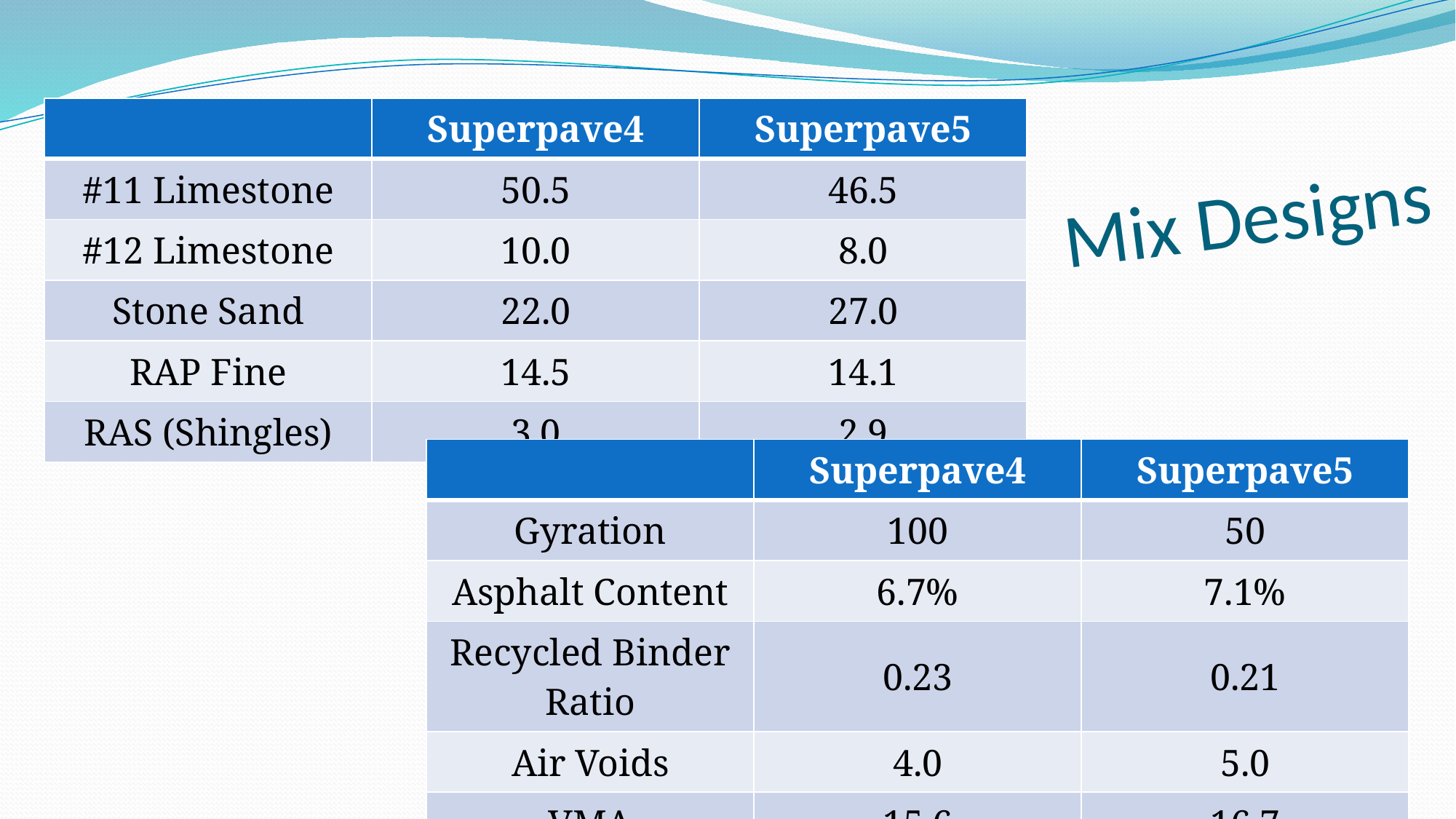

|  | Superpave4 | Superpave5 |
| --- | --- | --- |
| #11 Limestone | 50.5 | 46.5 |
| #12 Limestone | 10.0 | 8.0 |
| Stone Sand | 22.0 | 27.0 |
| RAP Fine | 14.5 | 14.1 |
| RAS (Shingles) | 3.0 | 2.9 |
# Mix Designs
|  | Superpave4 | Superpave5 |
| --- | --- | --- |
| Gyration | 100 | 50 |
| Asphalt Content | 6.7% | 7.1% |
| Recycled Binder Ratio | 0.23 | 0.21 |
| Air Voids | 4.0 | 5.0 |
| VMA | 15.6 | 16.7 |